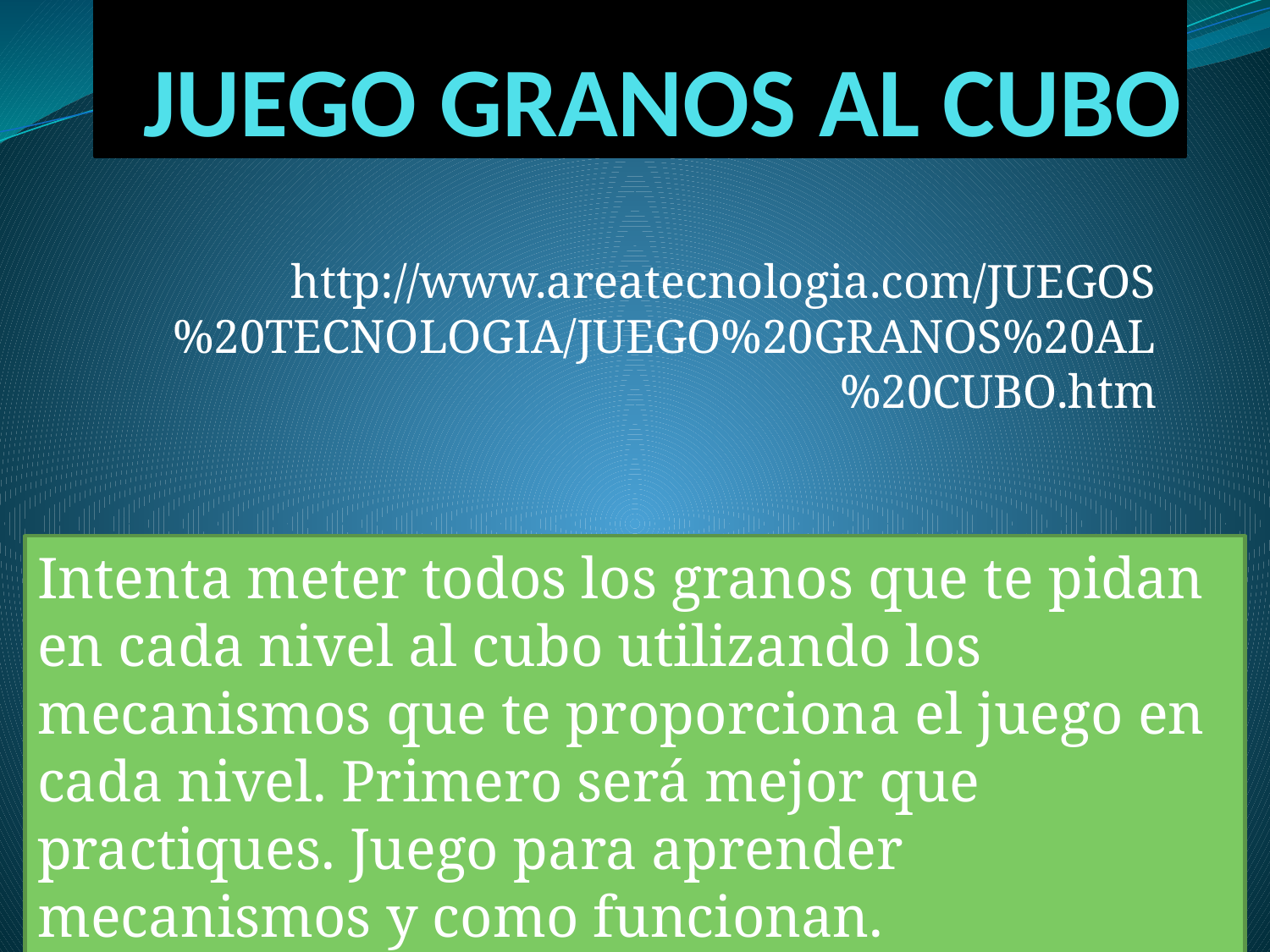

# JUEGO GRANOS AL CUBO
http://www.areatecnologia.com/JUEGOS%20TECNOLOGIA/JUEGO%20GRANOS%20AL%20CUBO.htm
Intenta meter todos los granos que te pidan en cada nivel al cubo utilizando los mecanismos que te proporciona el juego en cada nivel. Primero será mejor que practiques. Juego para aprender mecanismos y como funcionan.